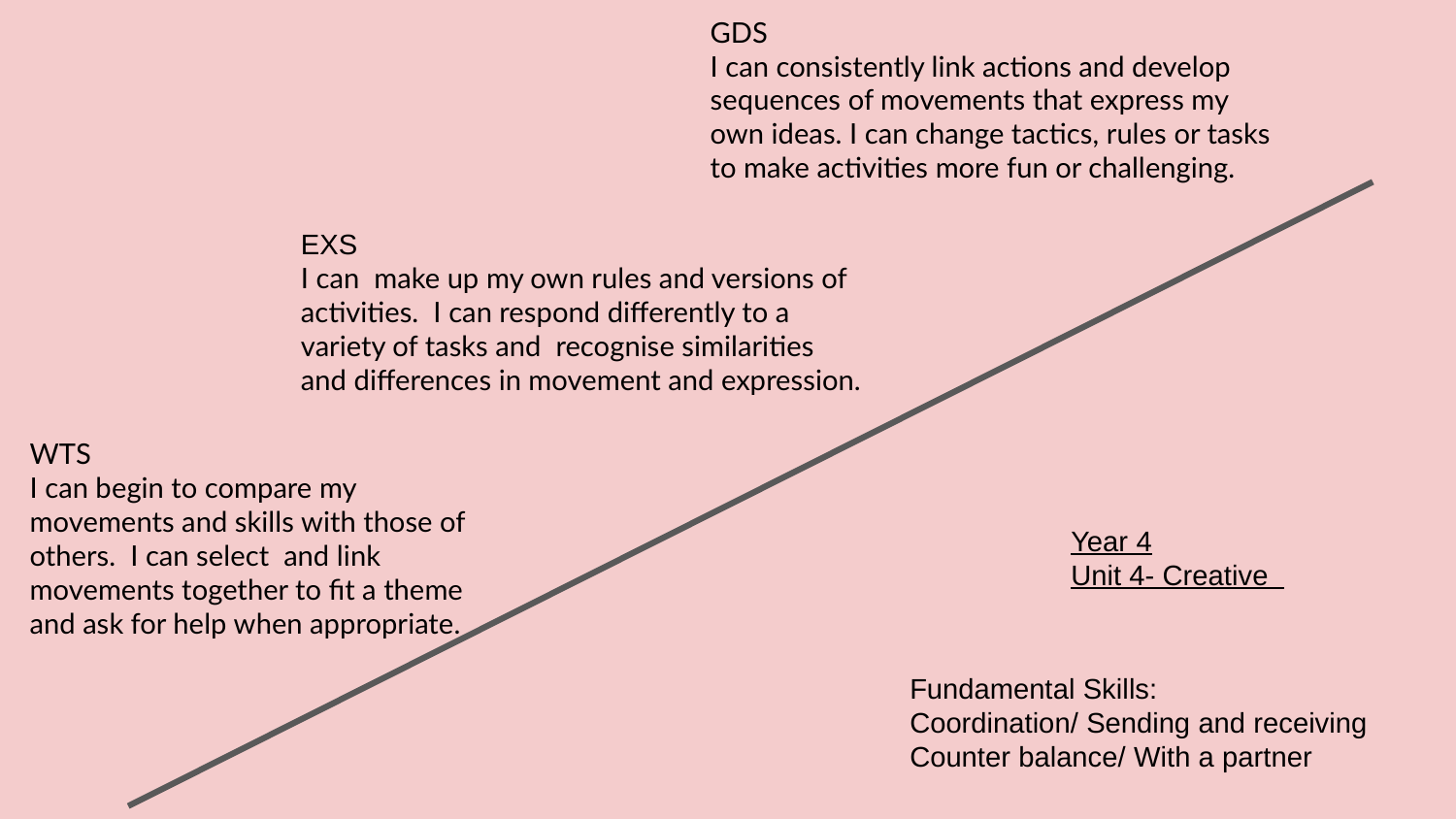

GDS
I can consistently link actions and develop sequences of movements that express my own ideas. I can change tactics, rules or tasks to make activities more fun or challenging.

EXS
I can  make up my own rules and versions of activities.  I can respond differently to a variety of tasks and  recognise similarities and differences in movement and expression.

WTS
I can begin to compare my movements and skills with those of others.  I can select  and link movements together to fit a theme  and ask for help when appropriate.

Year 4
Unit 4- Creative
Fundamental Skills:
Coordination/ Sending and receiving
Counter balance/ With a partner